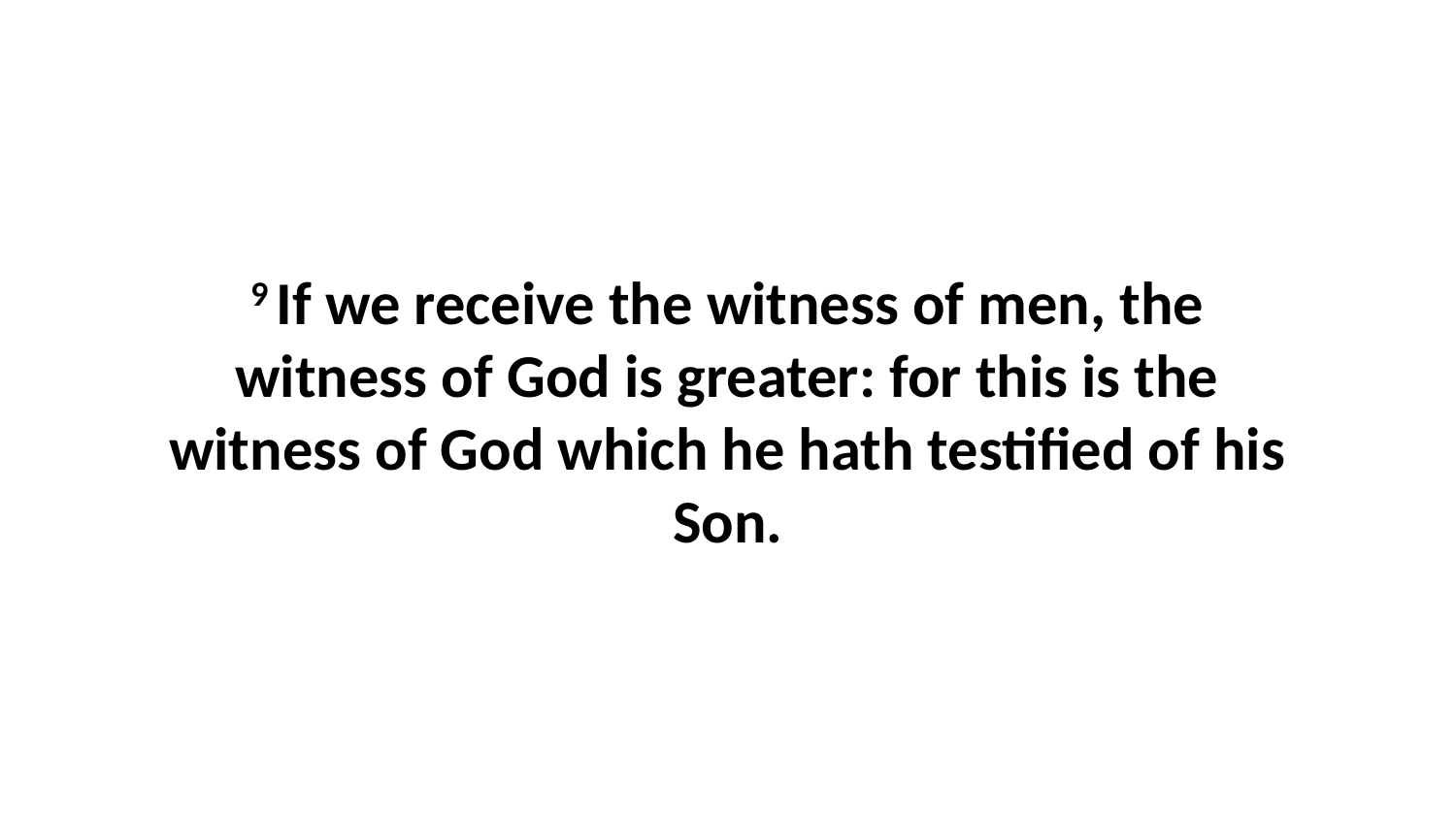

9 If we receive the witness of men, the witness of God is greater: for this is the witness of God which he hath testified of his Son.